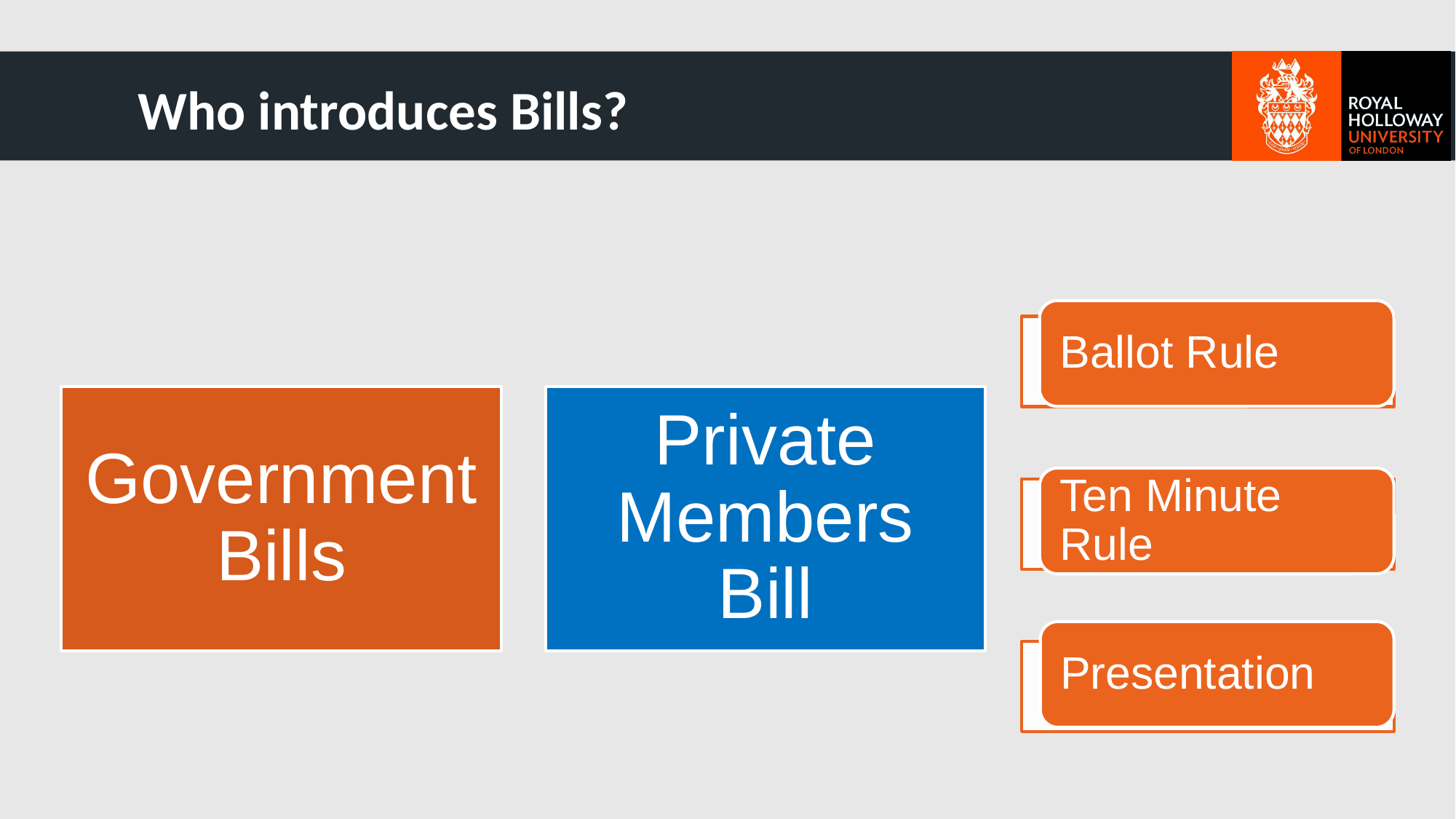

# Who introduces Bills?
Ballot Rule
Ten Minute Rule
Presentation
Government Bills
Private Members Bill